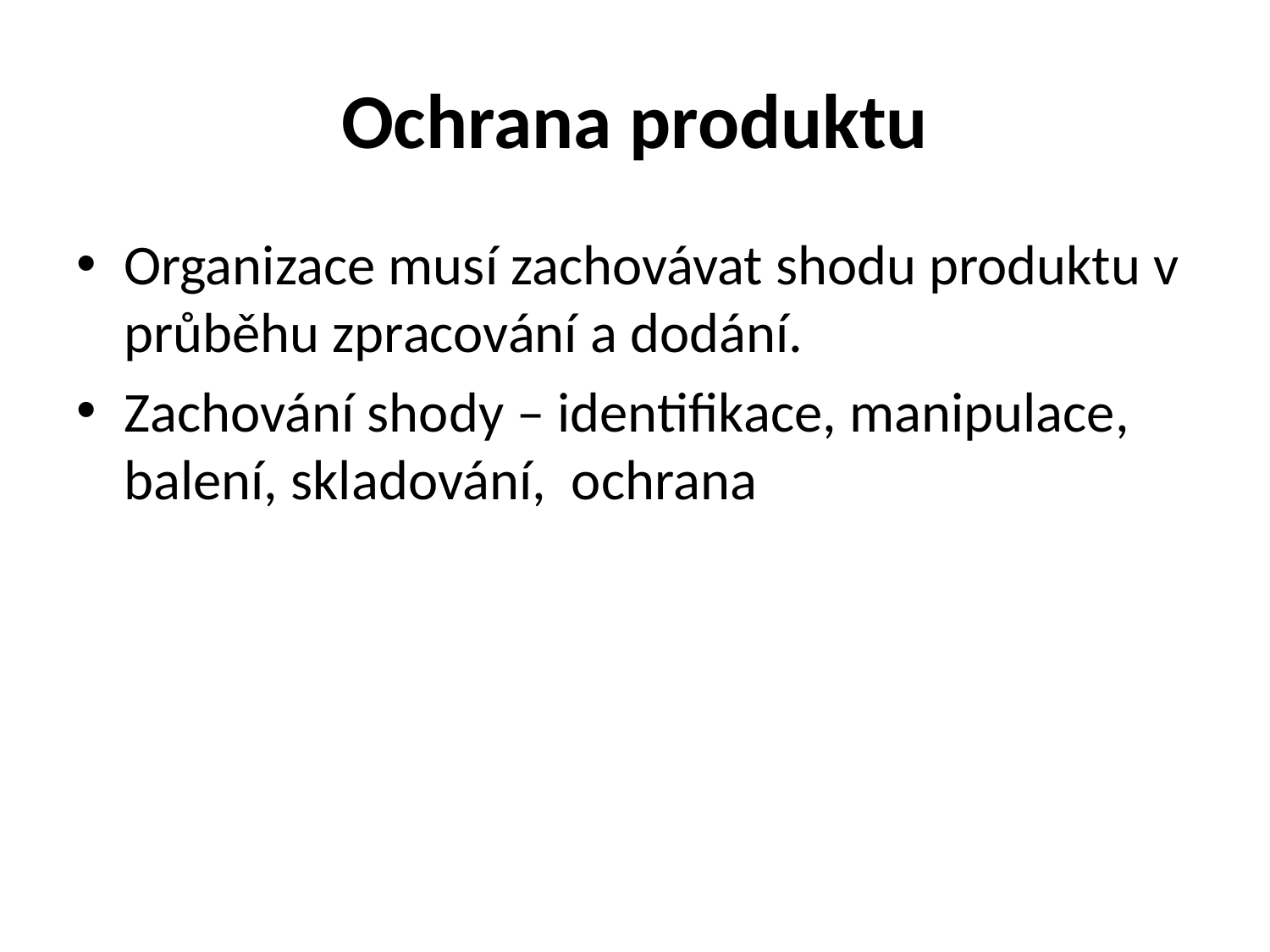

# Ochrana produktu
Organizace musí zachovávat shodu produktu v průběhu zpracování a dodání.
Zachování shody – identifikace, manipulace, balení, skladování,  ochrana